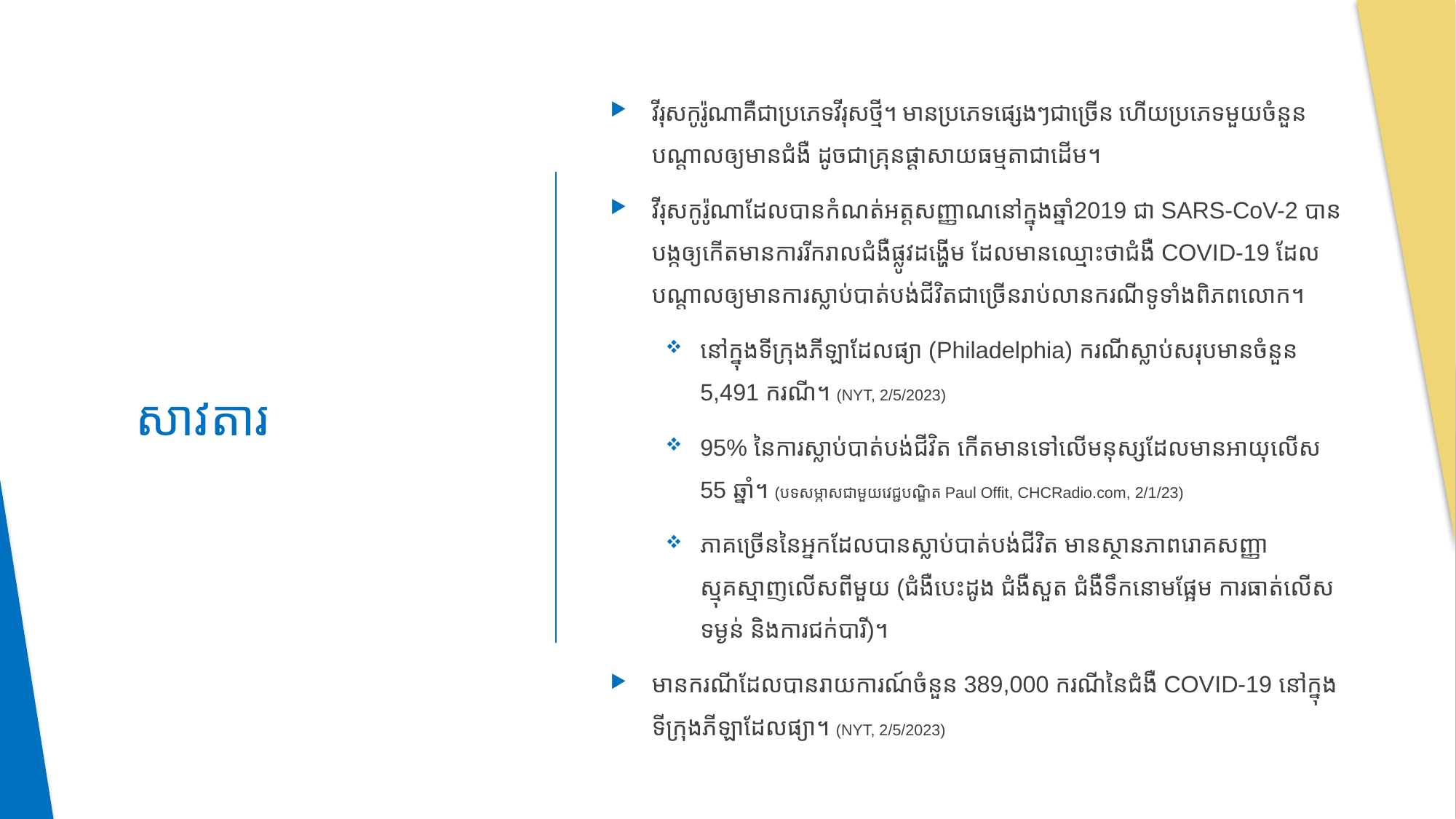

វីរុស​កូរ៉ូណា​គឺជាប្រភេទវីរុស​ថ្មី​។ មាន​ប្រភេទ​ផ្សេងៗ​ជាច្រើន​ ហើយ​ប្រភេ​ទ​​មួយចំនួន​បណ្តាលឲ្យ​មានជំងឺ​ ដូចជា​គ្រុនផ្តាសាយ​ធម្មតាជាដើម​។
វីរុសកូរ៉ូណា​ដែលបានកំណត់អត្តសញ្ញាណ​នៅក្នុង​ឆ្នាំ​2019 ជា​ SARS-CoV-2 បាន​បង្កឲ្យកើត​មាន​ការ​រីករាលជំងឺ​ផ្លូវ​ដង្ហើម​ ដែលមានឈ្មោះថា​ជំងឺ​ COVID-19 ដែល​បណ្តាល​ឲ្យមានការស្លាប់បាត់​បង់ជីវិត​​ជាច្រើន​រាប់លាន​ករណី​ទូទាំងពិភពលោក។
នៅក្នុង​ទីក្រុងភីឡាដែលផ្យា​ (Philadelphia) ករណីស្លាប់សរុប​មានចំនួន​​ 5,491 ករណី។ (NYT, 2/5/2023)
95% នៃ​ការស្លាប់បាត់បង់ជីវិត​ កើតមានទៅលើ​មនុស្ស​ដែលមានអាយុ​លើស​ 55 ឆ្នាំ​។ (បទសម្ភាស​ជាមួយ​វេជ្ជបណ្ឌិត​ Paul Offit, CHCRadio.com, 2/1/23)
ភាគច្រើននៃអ្នកដែលបាន​ស្លាប់បាត់បង់ជីវិត​​ មាន​ស្ថានភាព​រោគសញ្ញា​ស្មុគស្មាញ​លើសពីមួយ​ (​ជំងឺ​បេះដូង ជំងឺសួត ជំងឺទឹកនោមផ្អែម ការធាត់​លើស​ទម្ងន់​​ និង​ការជក់បារី)។
មាន​ករណី​ដែលបាន​រាយការណ៍​ចំនួន​ 389,000 ករណី​នៃ​ជំងឺ​ COVID-19 នៅក្នុងទីក្រុង​ភីឡាដែលផ្យា​​។ (NYT, 2/5/2023)

# សាវតារ